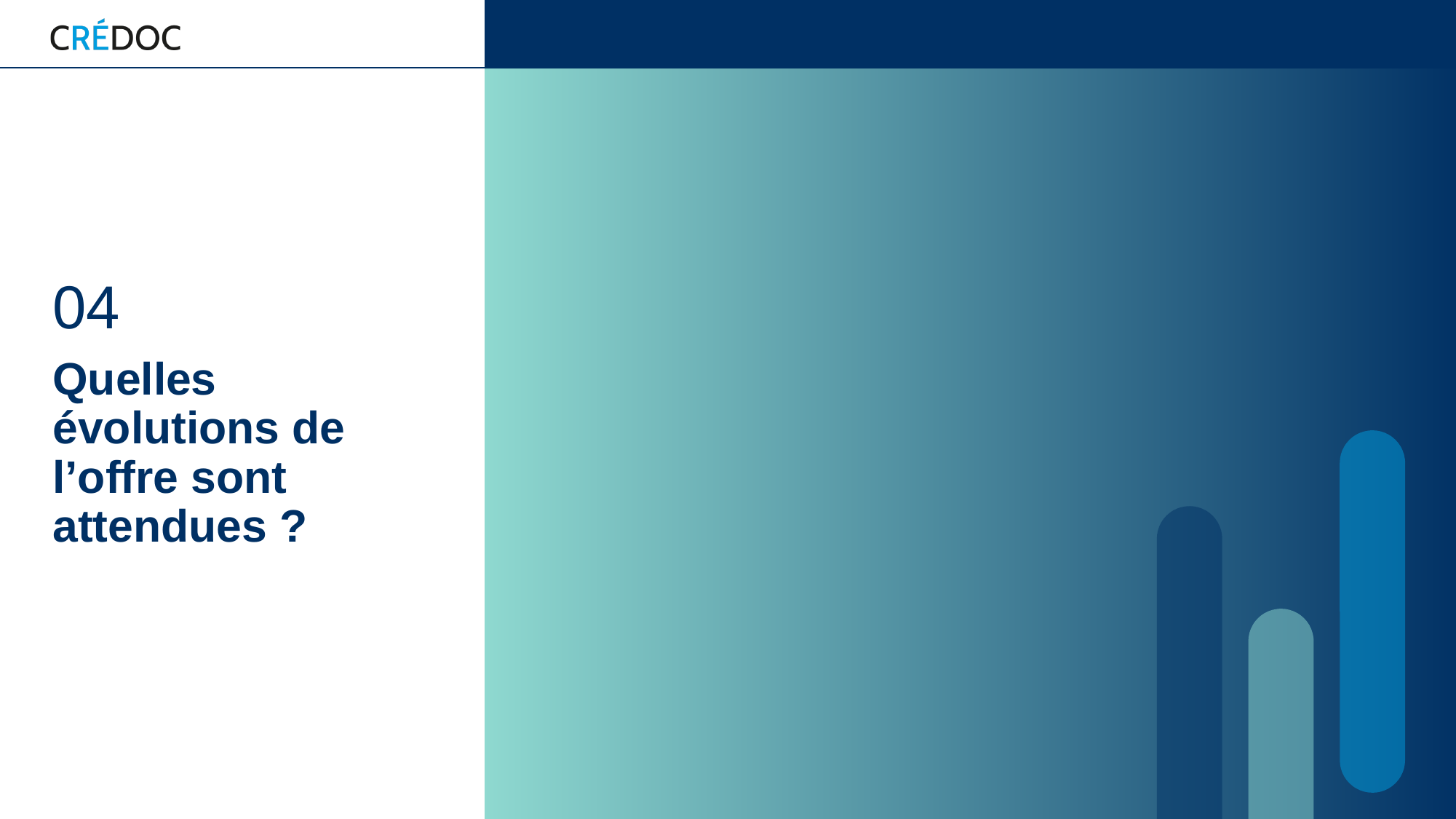

04
Quelles évolutions de l’offre sont attendues ?